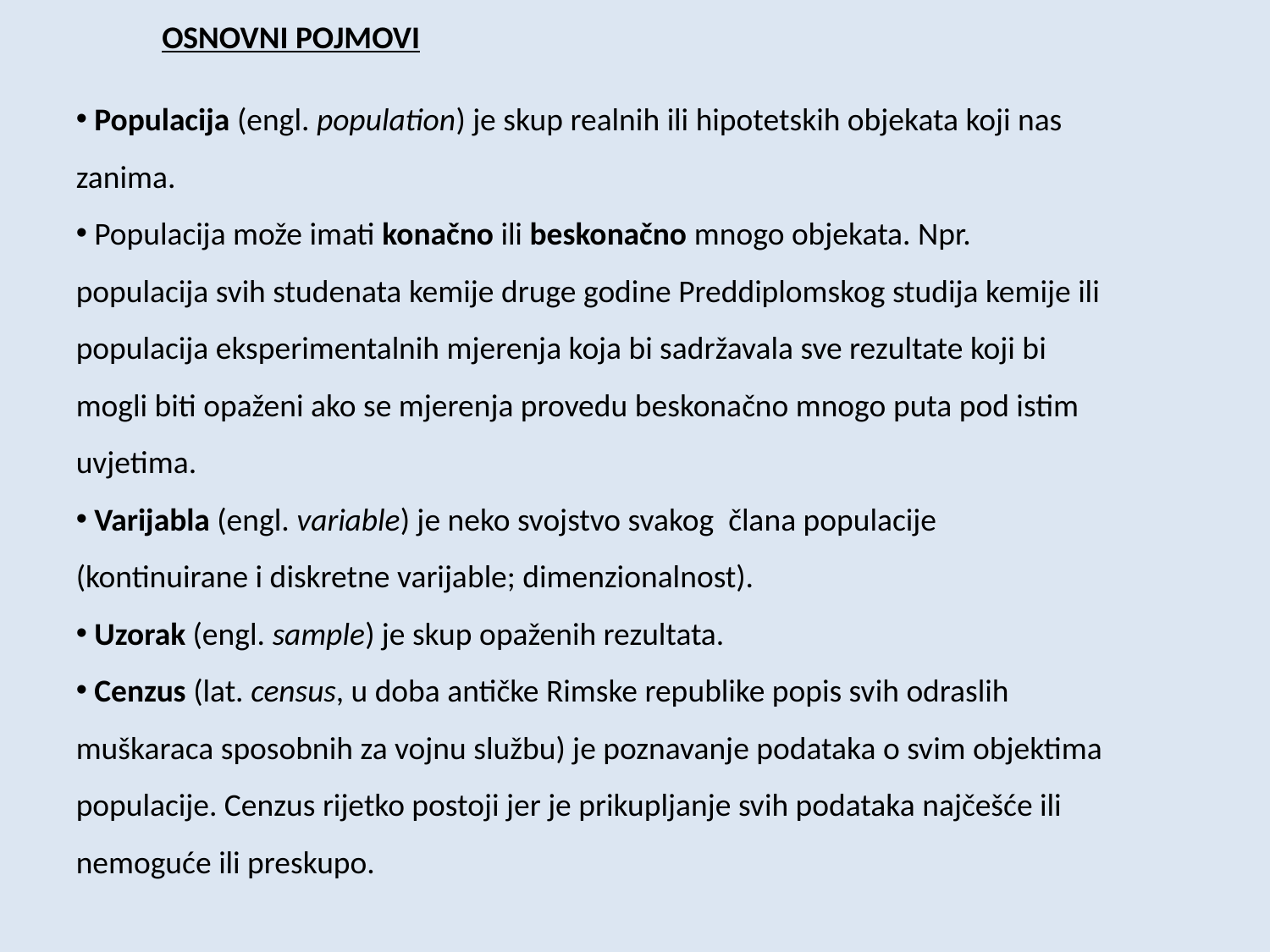

OSNOVNI POJMOVI
 Populacija (engl. population) je skup realnih ili hipotetskih objekata koji nas zanima.
 Populacija može imati konačno ili beskonačno mnogo objekata. Npr. populacija svih studenata kemije druge godine Preddiplomskog studija kemije ili populacija eksperimentalnih mjerenja koja bi sadržavala sve rezultate koji bi mogli biti opaženi ako se mjerenja provedu beskonačno mnogo puta pod istim uvjetima.
 Varijabla (engl. variable) je neko svojstvo svakog  člana populacije (kontinuirane i diskretne varijable; dimenzionalnost).
 Uzorak (engl. sample) je skup opaženih rezultata.
 Cenzus (lat. census, u doba antičke Rimske republike popis svih odraslih muškaraca sposobnih za vojnu službu) je poznavanje podataka o svim objektima populacije. Cenzus rijetko postoji jer je prikupljanje svih podataka najčešće ili nemoguće ili preskupo.